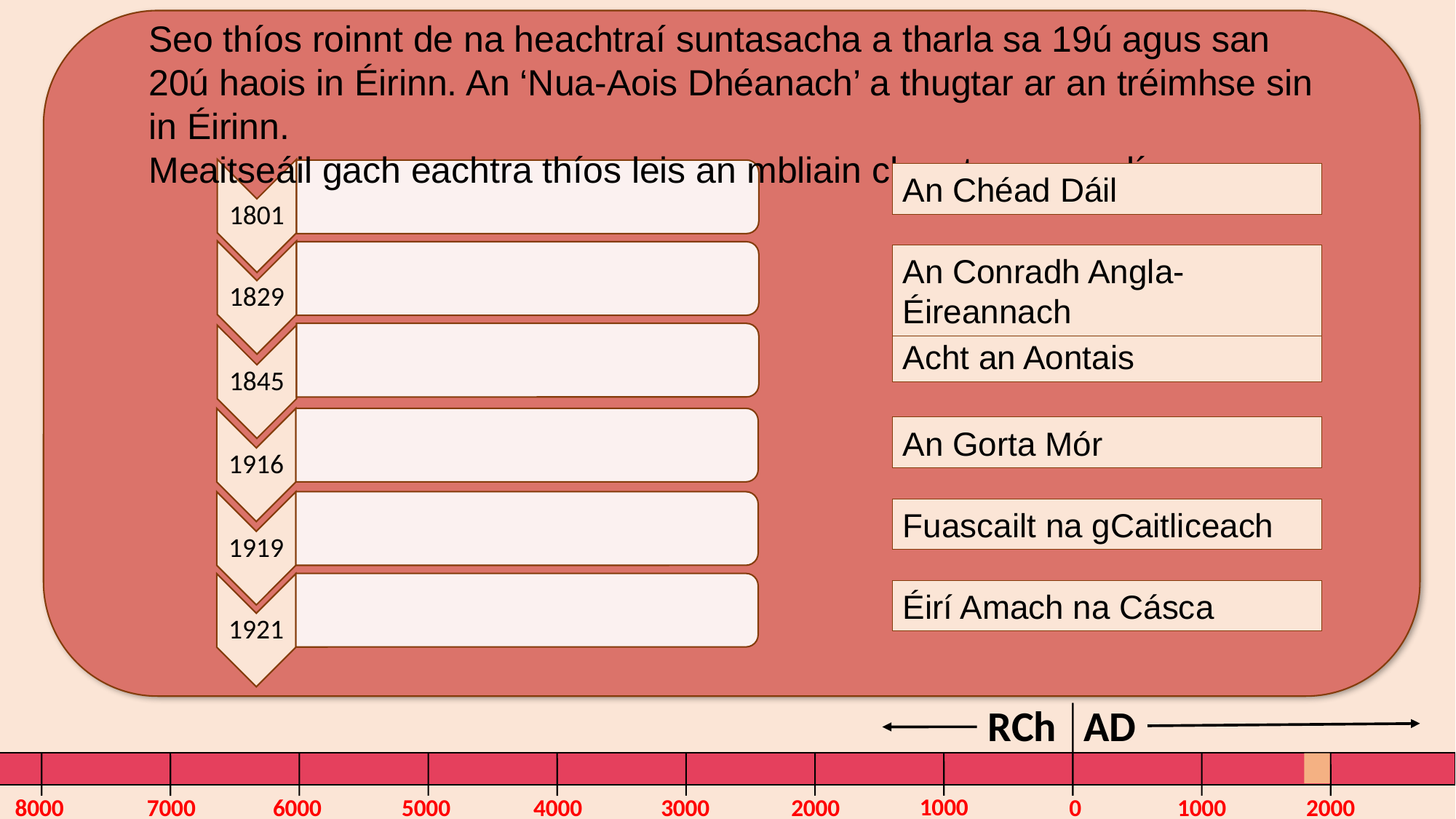

Seo thíos roinnt de na heachtraí suntasacha a tharla sa 19ú agus san 20ú haois in Éirinn. An ‘Nua-Aois Dhéanach’ a thugtar ar an tréimhse sin in Éirinn.
Meaitseáil gach eachtra thíos leis an mbliain cheart ar an amlíne.
1801
1829

1845

An Chéad Dáil
An Conradh Angla-Éireannach
Acht an Aontais
1916

1919
1921

An Gorta Mór
Fuascailt na gCaitliceach
Éirí Amach na Cásca
AD
RCh

8000
6000
4000
2000
0
2000

1000
7000
5000
3000
1000